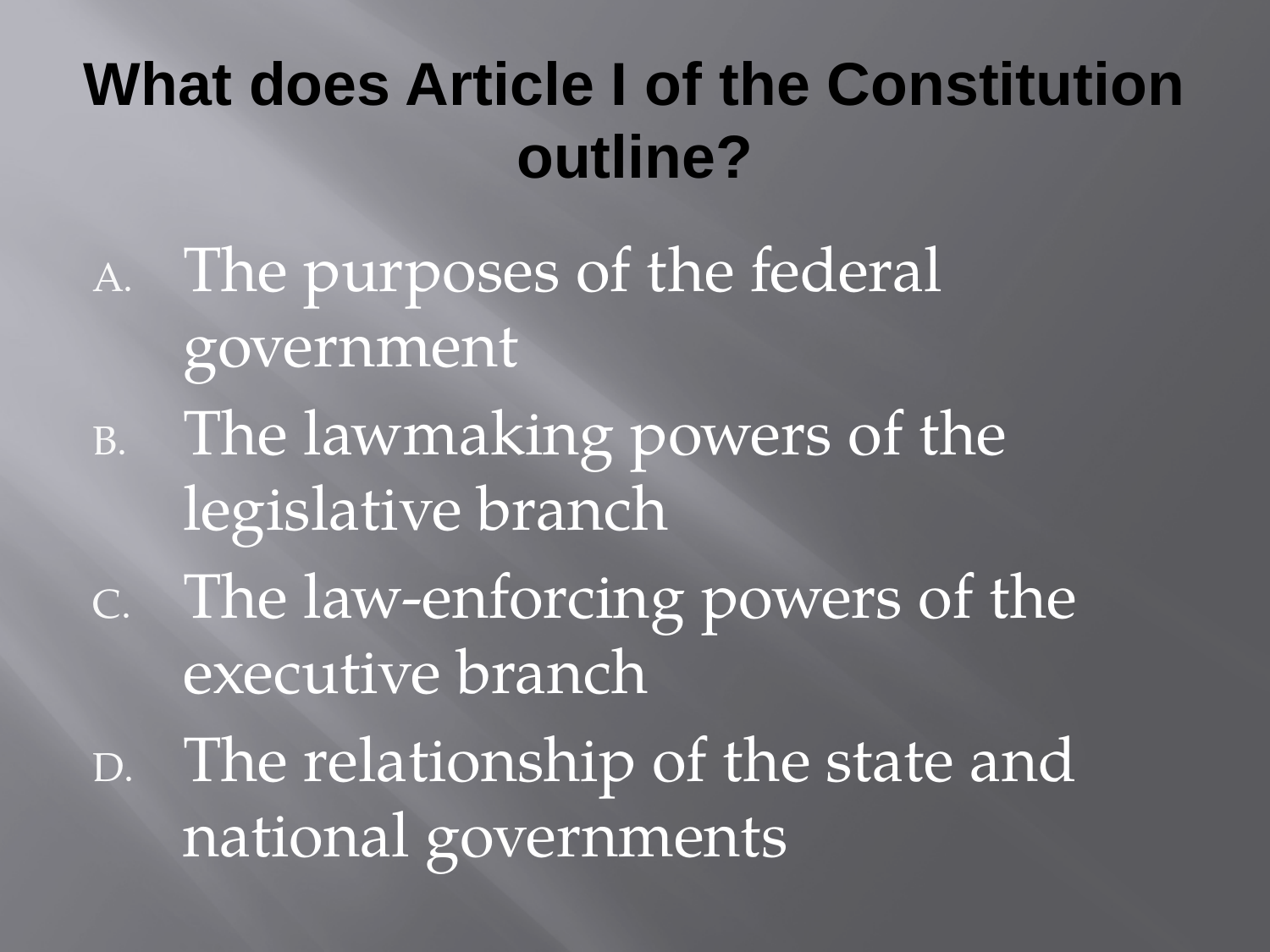

# What does Article I of the Constitution outline?
The purposes of the federal government
The lawmaking powers of the legislative branch
The law-enforcing powers of the executive branch
The relationship of the state and national governments